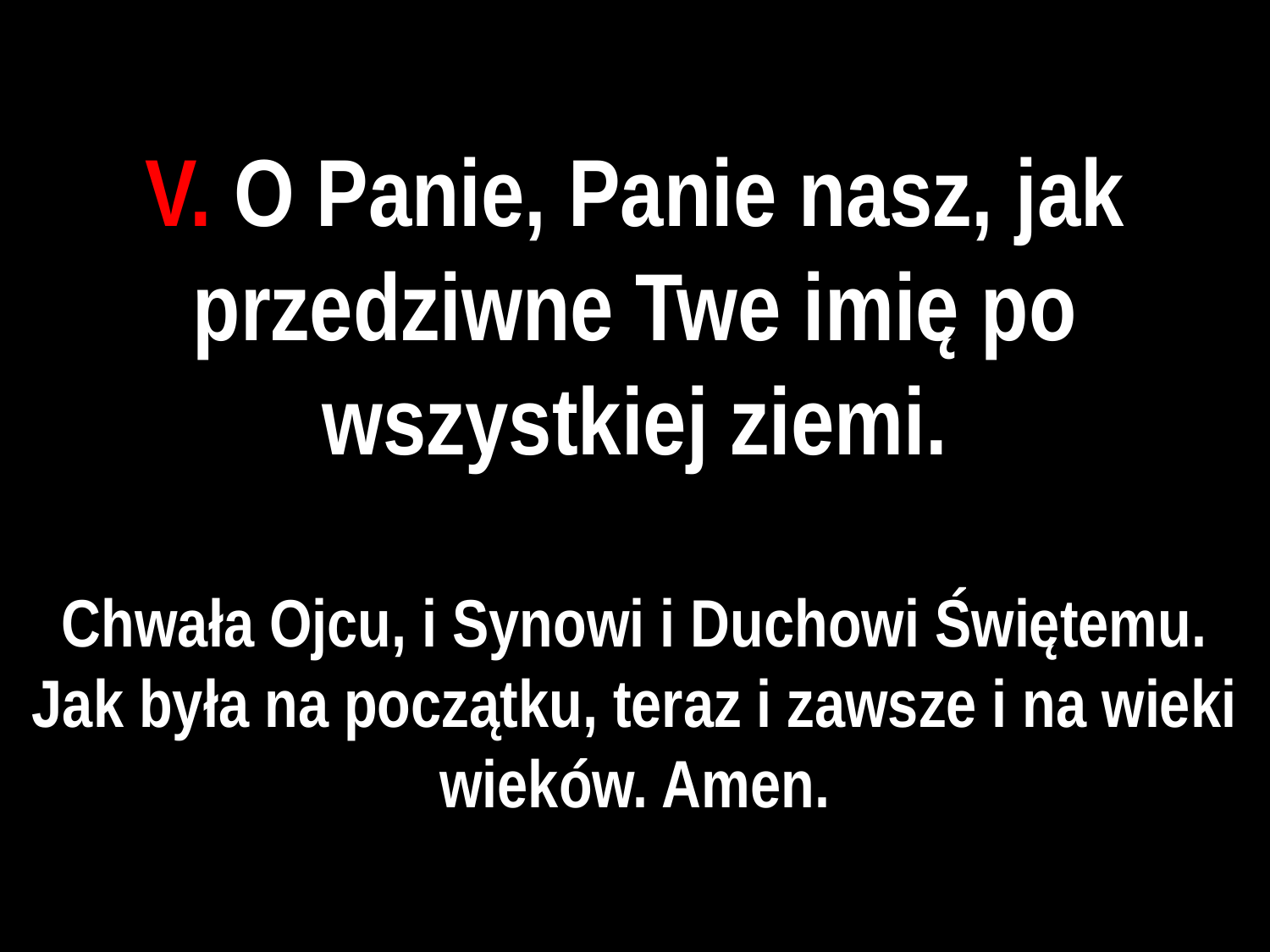

# V. O Panie, Panie nasz, jak przedziwne Twe imię po wszystkiej ziemi.

Chwała Ojcu, i Synowi i Duchowi Świętemu. Jak była na początku, teraz i zawsze i na wieki wieków. Amen.